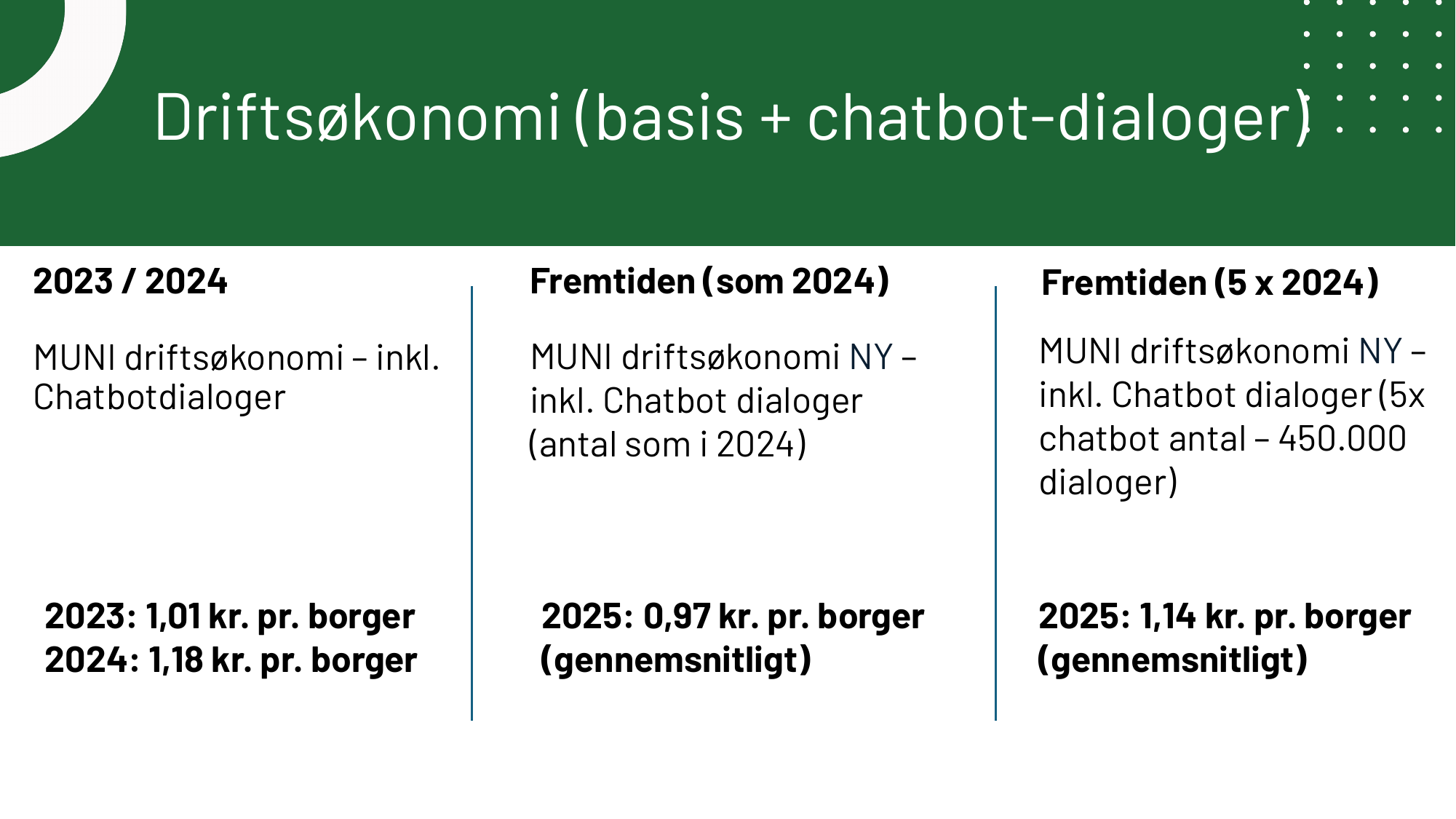

# Økonomi - Torben
Driftsøkonomi (basis + chatbot-dialoger)
2023 / 2024

Fremtiden (som 2024)

Fremtiden (5 x 2024)

MUNI driftsøkonomi NY –inkl. Chatbot dialoger (5x chatbot antal – 450.000 dialoger)
MUNI driftsøkonomi NY – inkl. Chatbot dialoger (antal som i 2024)
MUNI driftsøkonomi – inkl. Chatbotdialoger

2023: 1,01 kr. pr. borger
2024: 1,18 kr. pr. borger
2025: 0,97 kr. pr. borger (gennemsnitligt)
2025: 1,14 kr. pr. borger (gennemsnitligt)